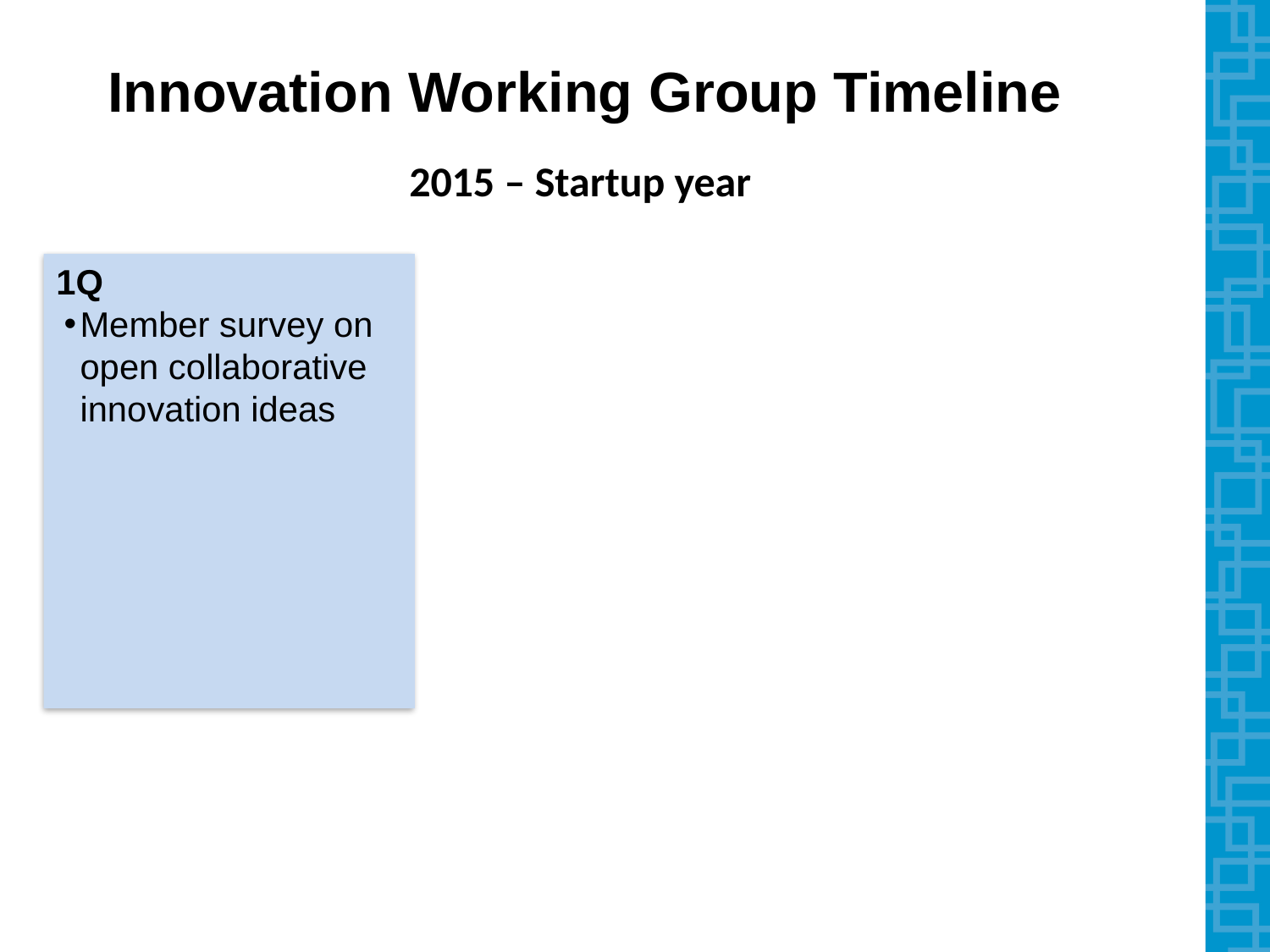

# Innovation Working Group Timeline
2015 – Startup year
1Q
Member survey on open collaborative innovation ideas